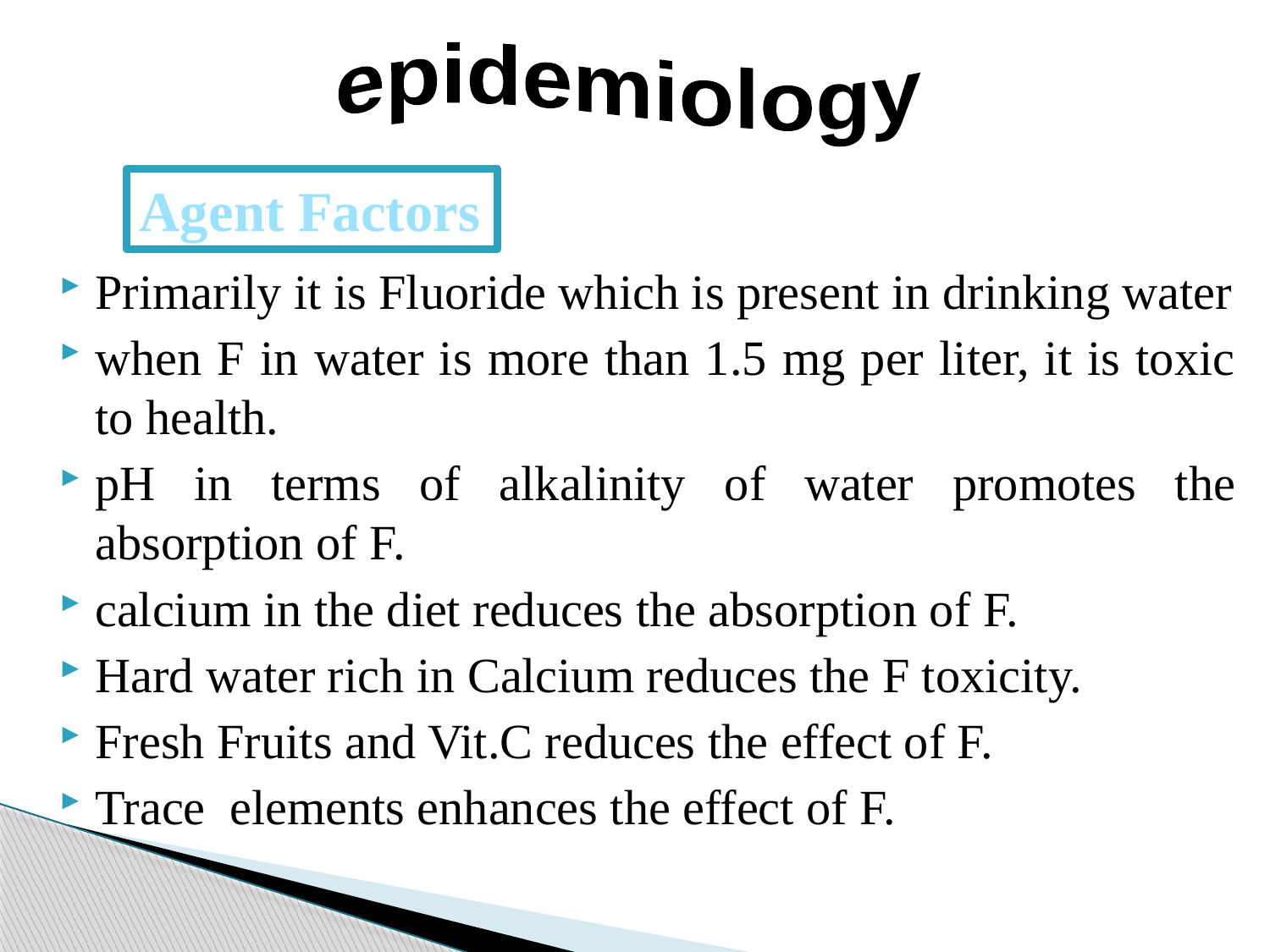

epidemiology
Agent Factors
Primarily it is Fluoride which is present in drinking water
when F in water is more than 1.5 mg per liter, it is toxic to health.
pH in terms of alkalinity of water promotes the absorption of F.
calcium in the diet reduces the absorption of F.
Hard water rich in Calcium reduces the F toxicity.
Fresh Fruits and Vit.C reduces the effect of F.
Trace  elements enhances the effect of F.